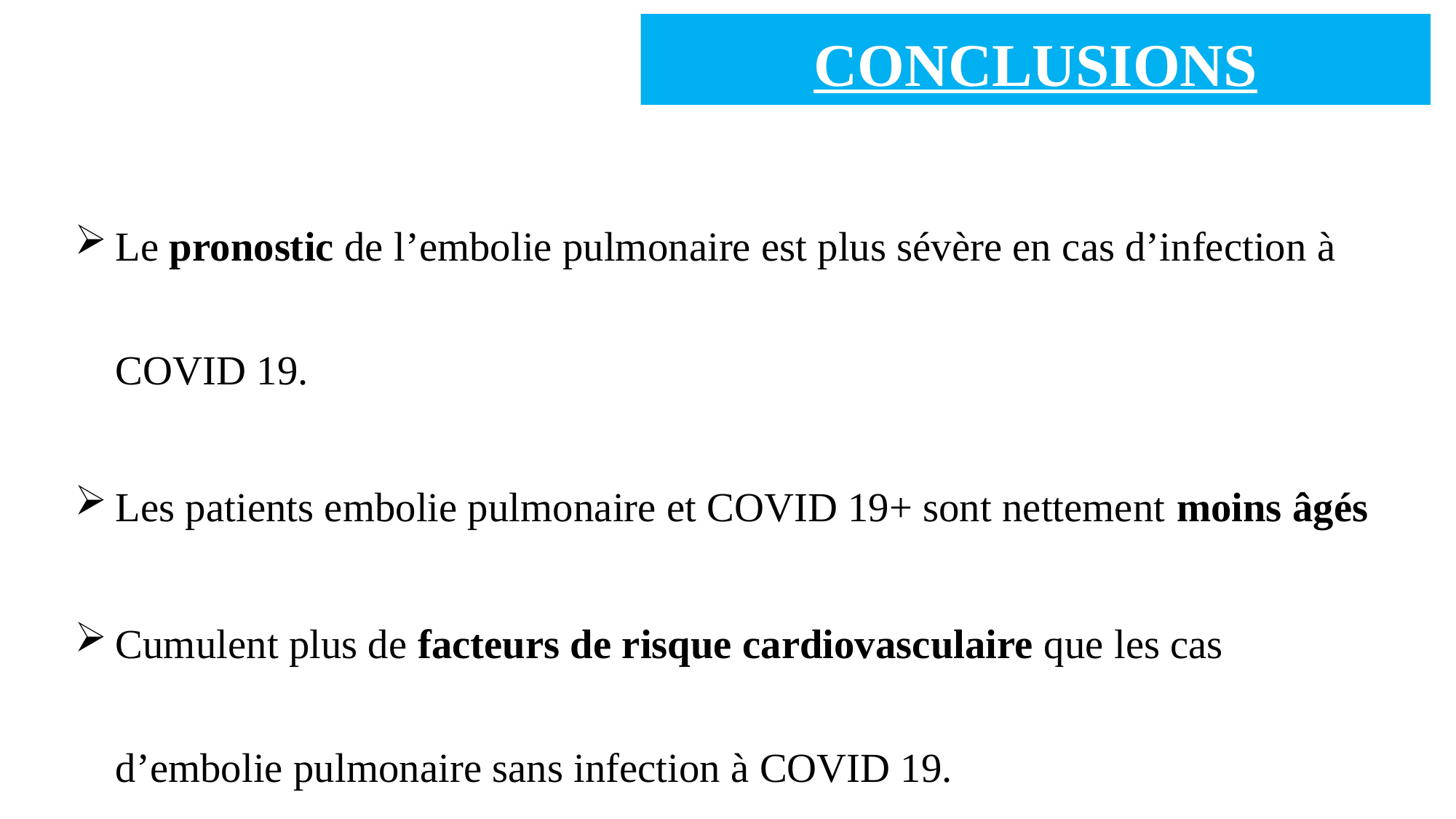

# CONCLUSIONS
Le pronostic de l’embolie pulmonaire est plus sévère en cas d’infection à COVID 19.
Les patients embolie pulmonaire et COVID 19+ sont nettement moins âgés
Cumulent plus de facteurs de risque cardiovasculaire que les cas d’embolie pulmonaire sans infection à COVID 19.